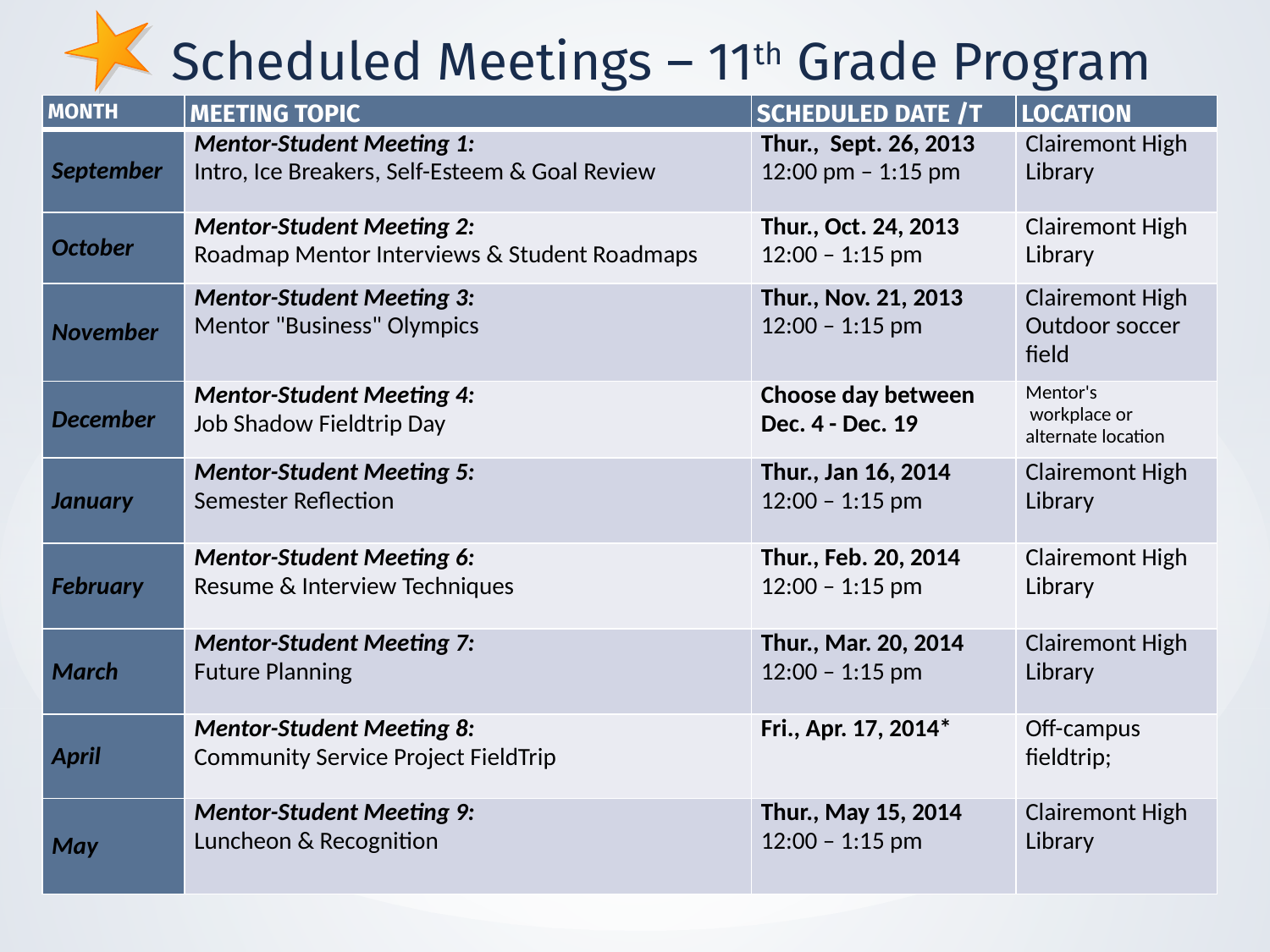

Scheduled Meetings – 11th Grade Program
| MONTH | MEETING TOPIC | SCHEDULED DATE /T | LOCATION |
| --- | --- | --- | --- |
| September | Mentor-Student Meeting 1: Intro, Ice Breakers, Self-Esteem & Goal Review | Thur., Sept. 26, 2013 12:00 pm – 1:15 pm | Clairemont High Library |
| October | Mentor-Student Meeting 2: Roadmap Mentor Interviews & Student Roadmaps | Thur., Oct. 24, 2013 12:00 – 1:15 pm | Clairemont High Library |
| November | Mentor-Student Meeting 3: Mentor "Business" Olympics | Thur., Nov. 21, 2013 12:00 – 1:15 pm | Clairemont High Outdoor soccer field |
| December | Mentor-Student Meeting 4: Job Shadow Fieldtrip Day | Choose day between Dec. 4 - Dec. 19 | Mentor's workplace or alternate location |
| January | Mentor-Student Meeting 5: Semester Reflection | Thur., Jan 16, 2014 12:00 – 1:15 pm | Clairemont High Library |
| February | Mentor-Student Meeting 6: Resume & Interview Techniques | Thur., Feb. 20, 2014 12:00 – 1:15 pm | Clairemont High Library |
| March | Mentor-Student Meeting 7: Future Planning | Thur., Mar. 20, 2014 12:00 – 1:15 pm | Clairemont High Library |
| April | Mentor-Student Meeting 8: Community Service Project FieldTrip | Fri., Apr. 17, 2014\* | Off-campus fieldtrip; |
| May | Mentor-Student Meeting 9: Luncheon & Recognition | Thur., May 15, 2014 12:00 – 1:15 pm | Clairemont High Library |